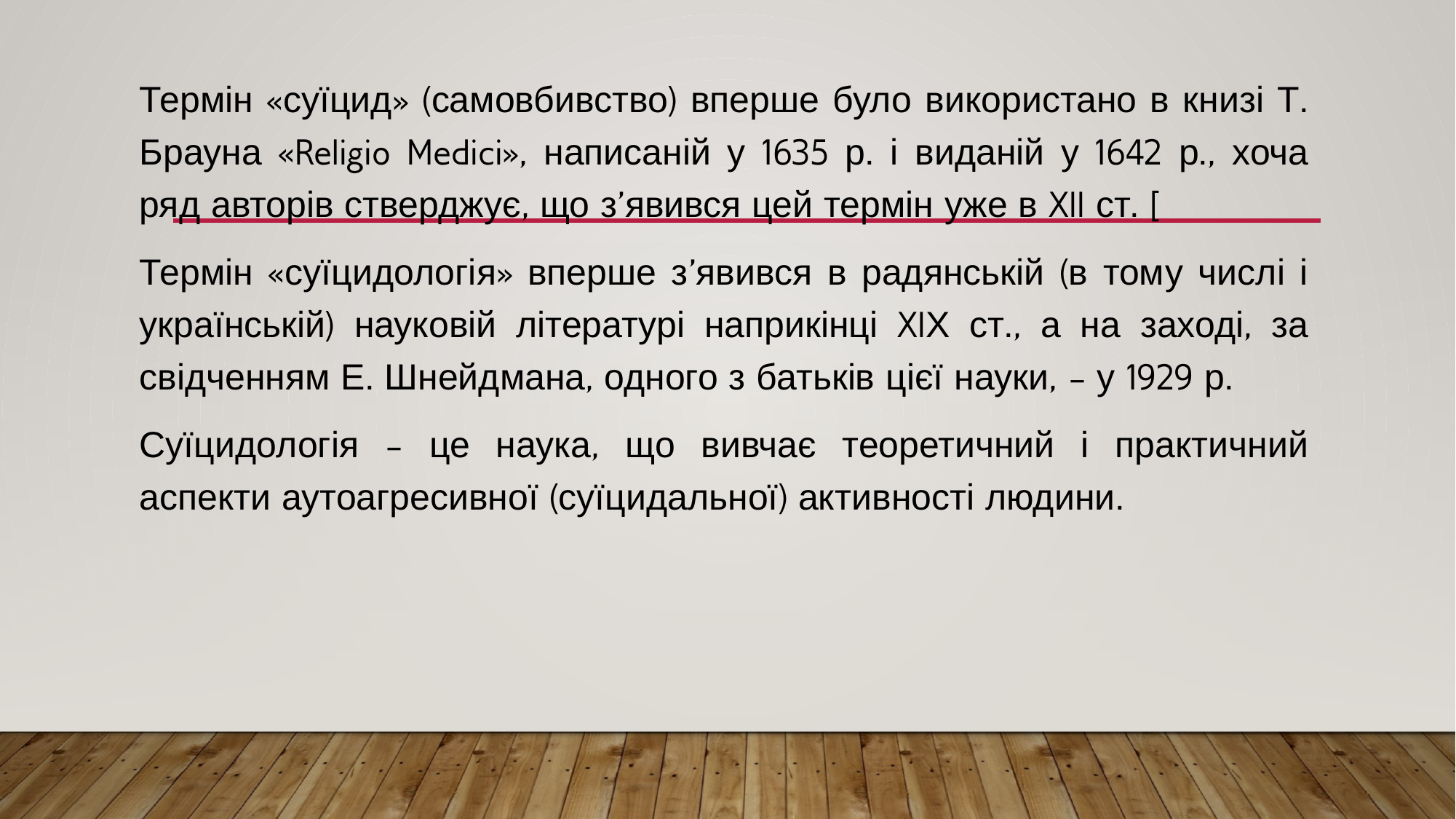

Термін «суїцид» (самовбивство) вперше було використано в книзі Т. Брауна «Religio Medici», написаній у 1635 р. і виданій у 1642 р., хоча ряд авторів стверджує, що з’явився цей термін уже в XII ст. [
Термін «суїцидологія» вперше з’явився в радянській (в тому числі і українській) науковій літературі наприкінці XIХ ст., а на заході, за свідченням Е. Шнейдмана, одного з батьків цієї науки, – у 1929 р.
Суїцидологія – це наука, що вивчає теоретичний і практичний аспекти аутоагресивної (суїцидальної) активності людини.